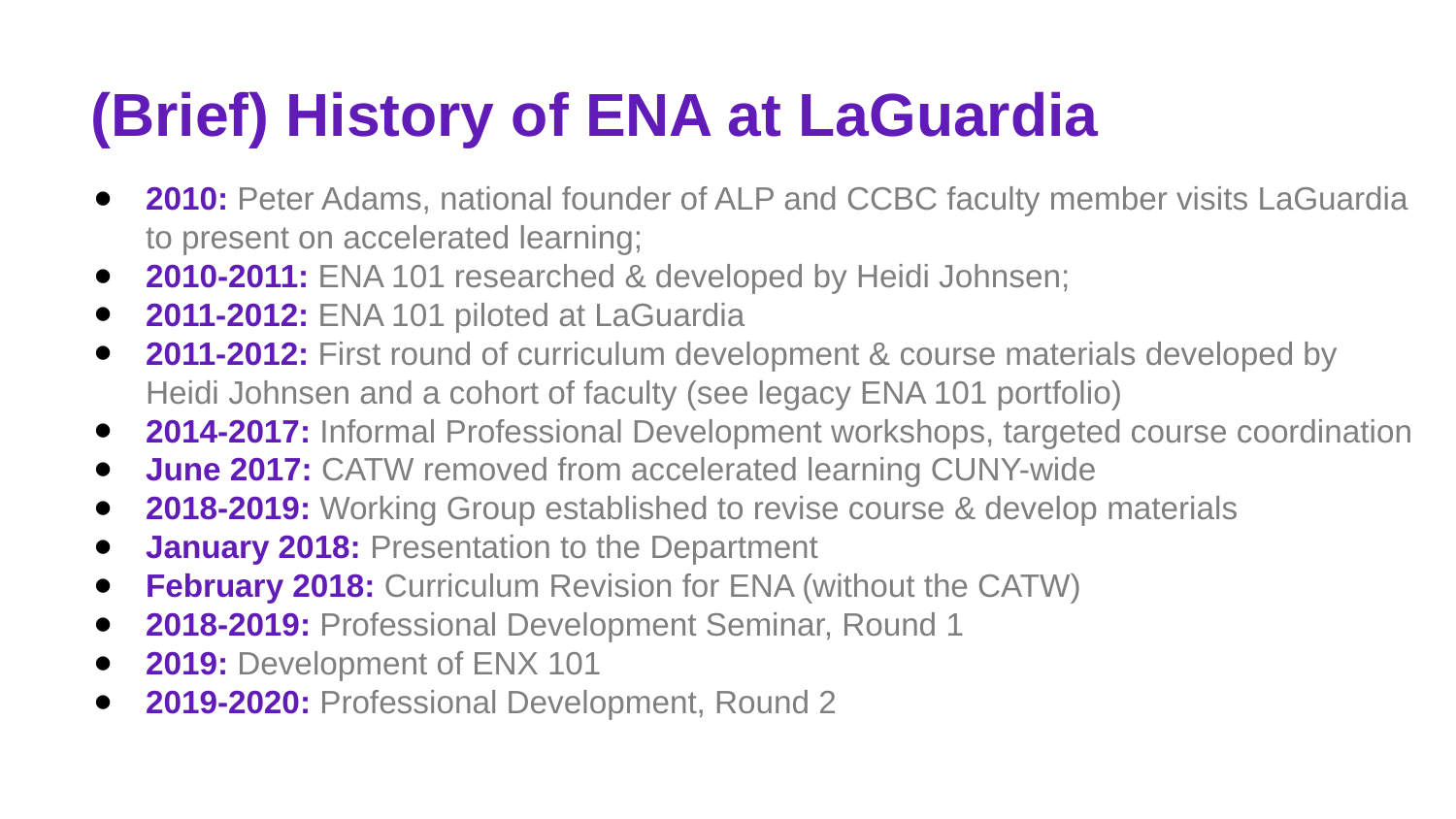

# (Brief) History of ENA at LaGuardia
2010: Peter Adams, national founder of ALP and CCBC faculty member visits LaGuardia to present on accelerated learning;
2010-2011: ENA 101 researched & developed by Heidi Johnsen;
2011-2012: ENA 101 piloted at LaGuardia
2011-2012: First round of curriculum development & course materials developed by Heidi Johnsen and a cohort of faculty (see legacy ENA 101 portfolio)
2014-2017: Informal Professional Development workshops, targeted course coordination
June 2017: CATW removed from accelerated learning CUNY-wide
2018-2019: Working Group established to revise course & develop materials
January 2018: Presentation to the Department
February 2018: Curriculum Revision for ENA (without the CATW)
2018-2019: Professional Development Seminar, Round 1
2019: Development of ENX 101
2019-2020: Professional Development, Round 2